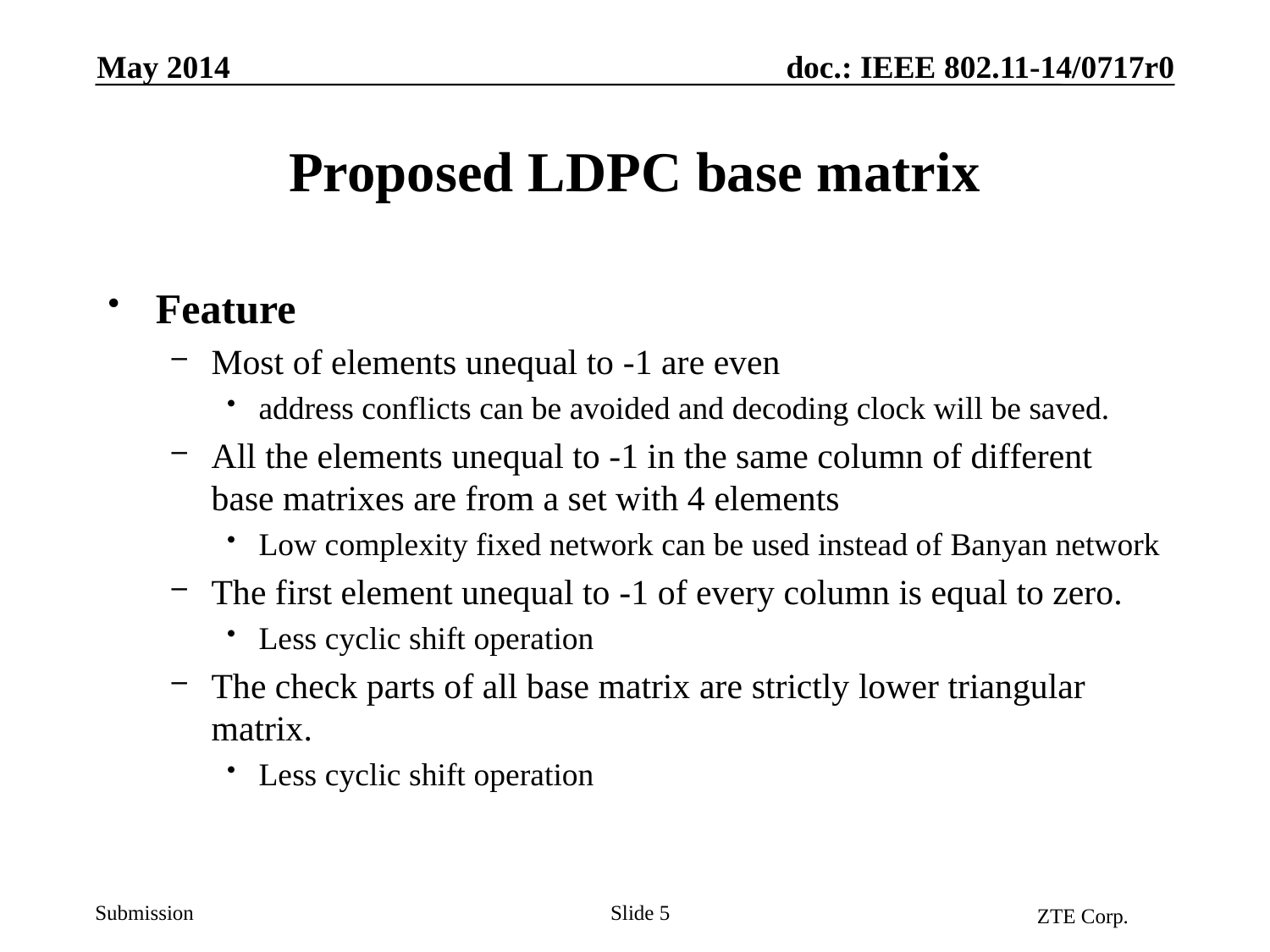

May 2014
# Proposed LDPC base matrix
Feature
Most of elements unequal to -1 are even
address conflicts can be avoided and decoding clock will be saved.
All the elements unequal to -1 in the same column of different base matrixes are from a set with 4 elements
Low complexity fixed network can be used instead of Banyan network
The first element unequal to -1 of every column is equal to zero.
Less cyclic shift operation
The check parts of all base matrix are strictly lower triangular matrix.
Less cyclic shift operation
ZTE Corp.
Slide 5